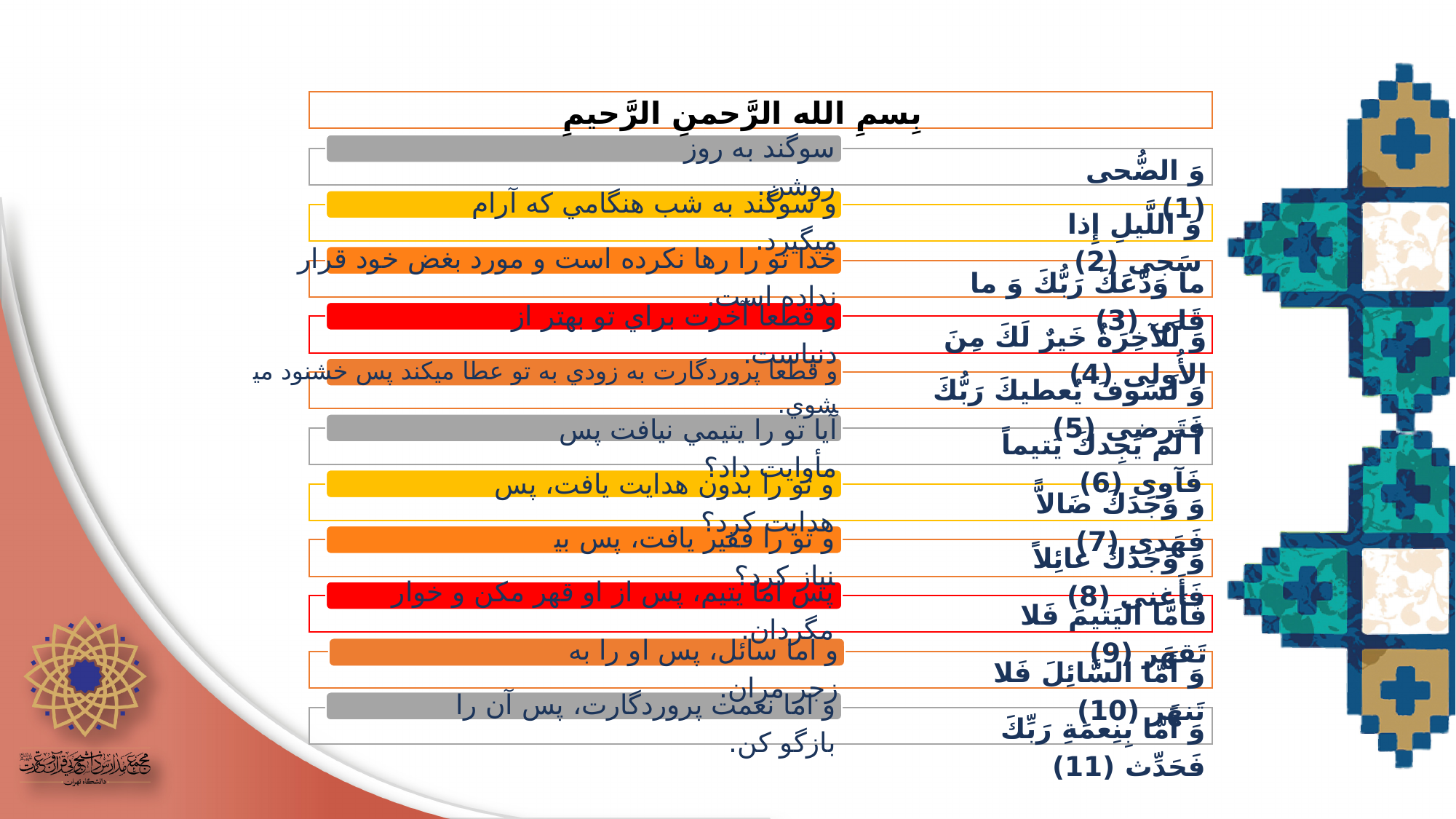

0

0

بِسمِ الله الرَّحمنِ الرَّحيمِ‏
سوگند به روز روشن.
وَ الضُّحى‏ (1)
و سوگند به شب هنگامي که آرام مي​گيرد.
وَ اللَّيلِ إِذا سَجى‏ (2)
خدا تو را رها نکرده است و مورد بغض خود قرار نداده است.
ما وَدَّعَكَ رَبُّكَ وَ ما قَلى‏ (3)
و قطعا آخرت براي تو بهتر از دنياست.
وَ لَلآخِرَةُ خَيرٌ لَكَ مِنَ الأُولى‏ (4)
و قطعا پروردگارت به زودي به تو عطا مي​کند پس خشنود مي​شوي.
وَ لَسَوفَ يُعطيكَ رَبُّكَ فَتَرضى‏ (5)
آيا تو را يتيمي نيافت پس مأوايت داد؟
أَ لَم يَجِدكَ يَتيماً فَآوى‏ (6)
و تو را بدون هدايت يافت، پس هدايت کرد؟
وَ وَجَدَكَ ضَالاًّ فَهَدى (7)
و تو را فقير يافت، پس بي​نياز کرد؟
وَ وَجَدَكَ عائِلاً فَأَغنى (8)
پس اما يتيم، پس از او قهر مکن و خوار مگردان.
فَأَمَّا اليَتيمَ فَلا تَقهَر (9)
و اما سائل، پس او را به زجر مران.
وَ أَمَّا السَّائِلَ فَلا تَنهَر (10)
و اما نعمت پروردگارت، پس آن را بازگو کن.
وَ أَمَّا بِنِعمَةِ رَبِّكَ فَحَدِّث (11)